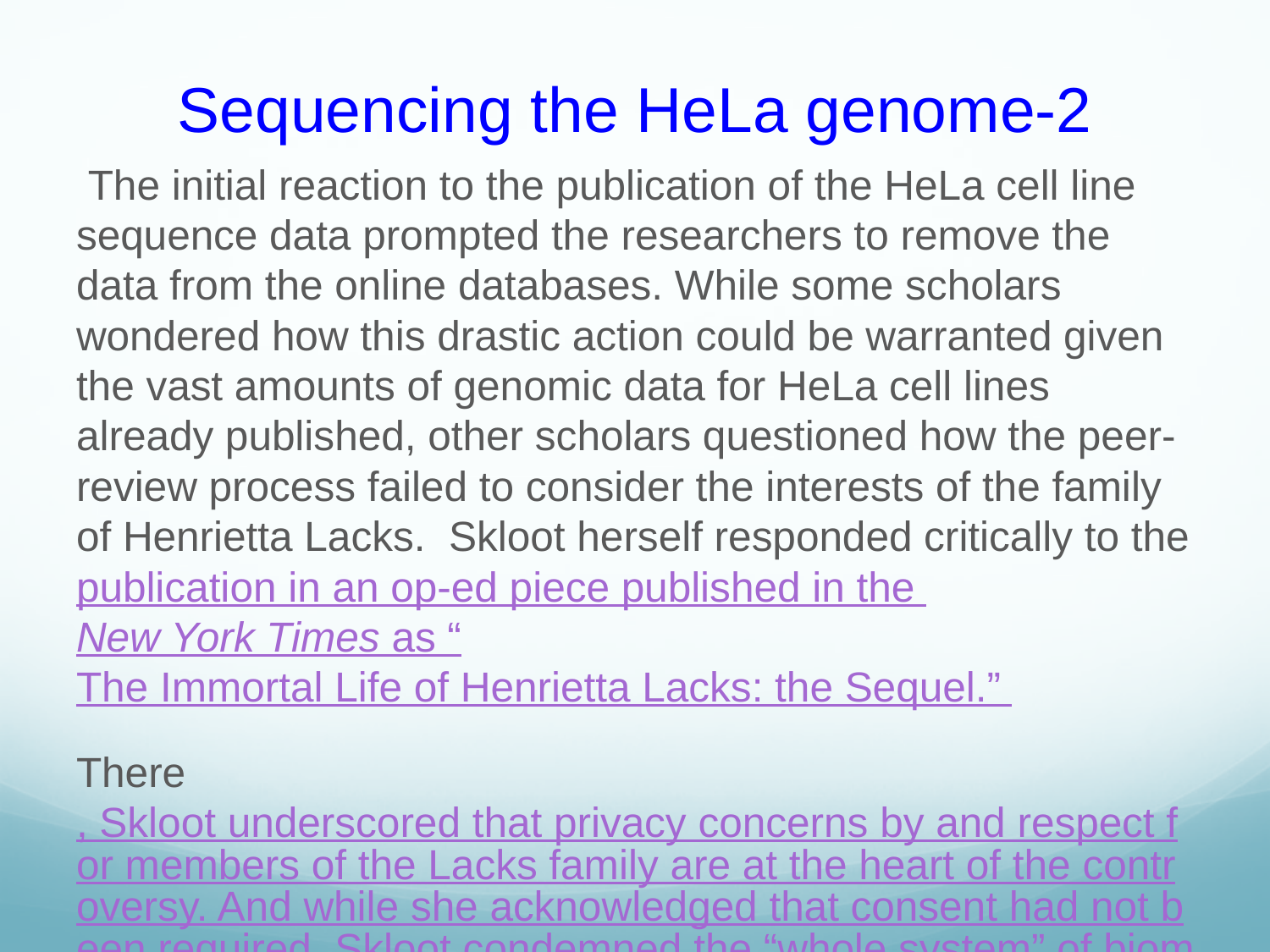

# Sequencing the HeLa genome-2
 The initial reaction to the publication of the HeLa cell line sequence data prompted the researchers to remove the data from the online databases. While some scholars wondered how this drastic action could be warranted given the vast amounts of genomic data for HeLa cell lines already published, other scholars questioned how the peer-review process failed to consider the interests of the family of Henrietta Lacks.  Skloot herself responded critically to the publication in an op-ed piece published in the New York Times as “The Immortal Life of Henrietta Lacks: the Sequel.”
There, Skloot underscored that privacy concerns by and respect for members of the Lacks family are at the heart of the controversy. And while she acknowledged that consent had not been required, Skloot condemned the “whole system” of biomedical research for failing to raise questions about consent during the peer-review process.